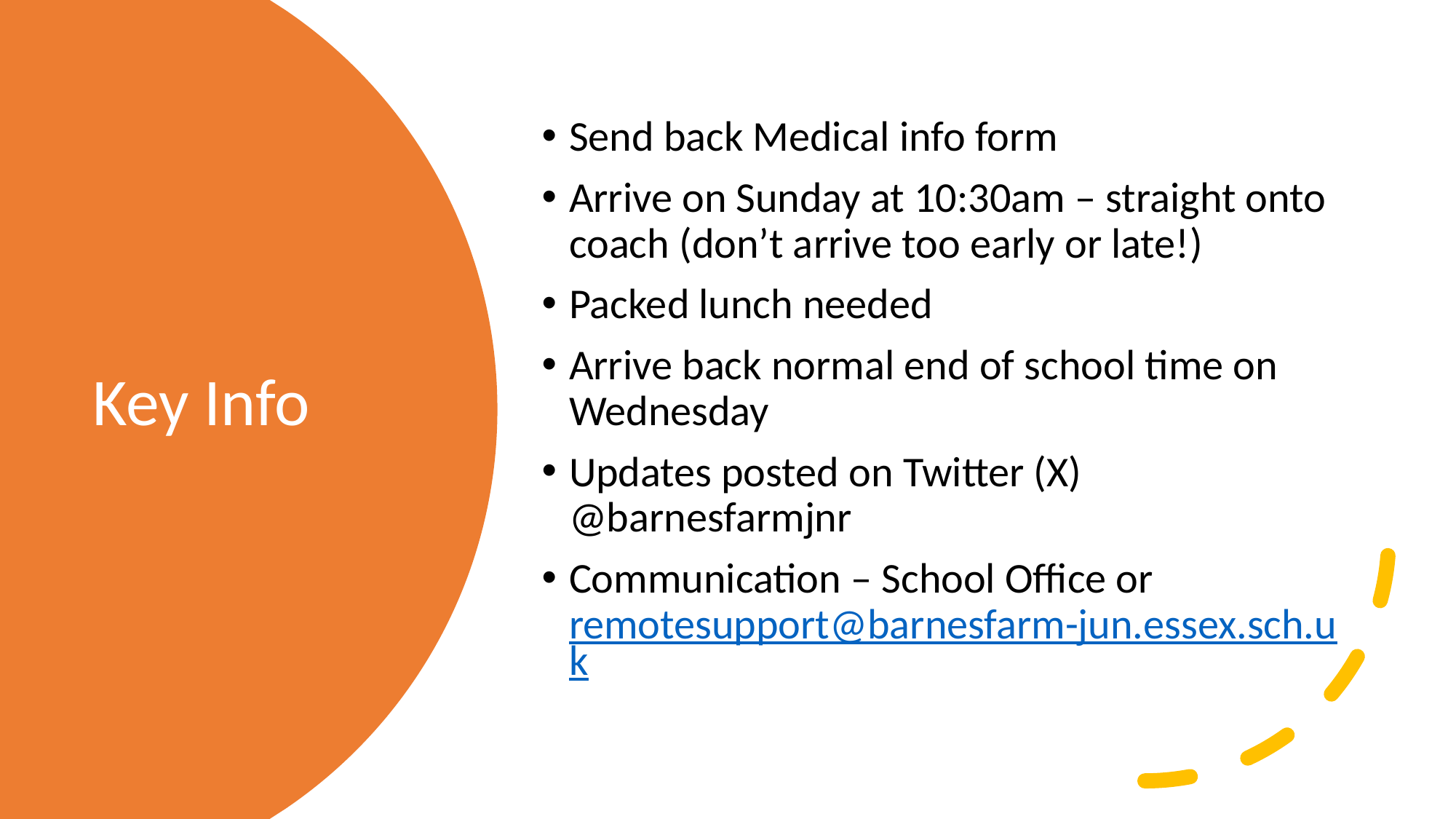

Send back Medical info form
Arrive on Sunday at 10:30am – straight onto coach (don’t arrive too early or late!)
Packed lunch needed
Arrive back normal end of school time on Wednesday
Updates posted on Twitter (X) @barnesfarmjnr
Communication – School Office or remotesupport@barnesfarm-jun.essex.sch.uk
# Key Info